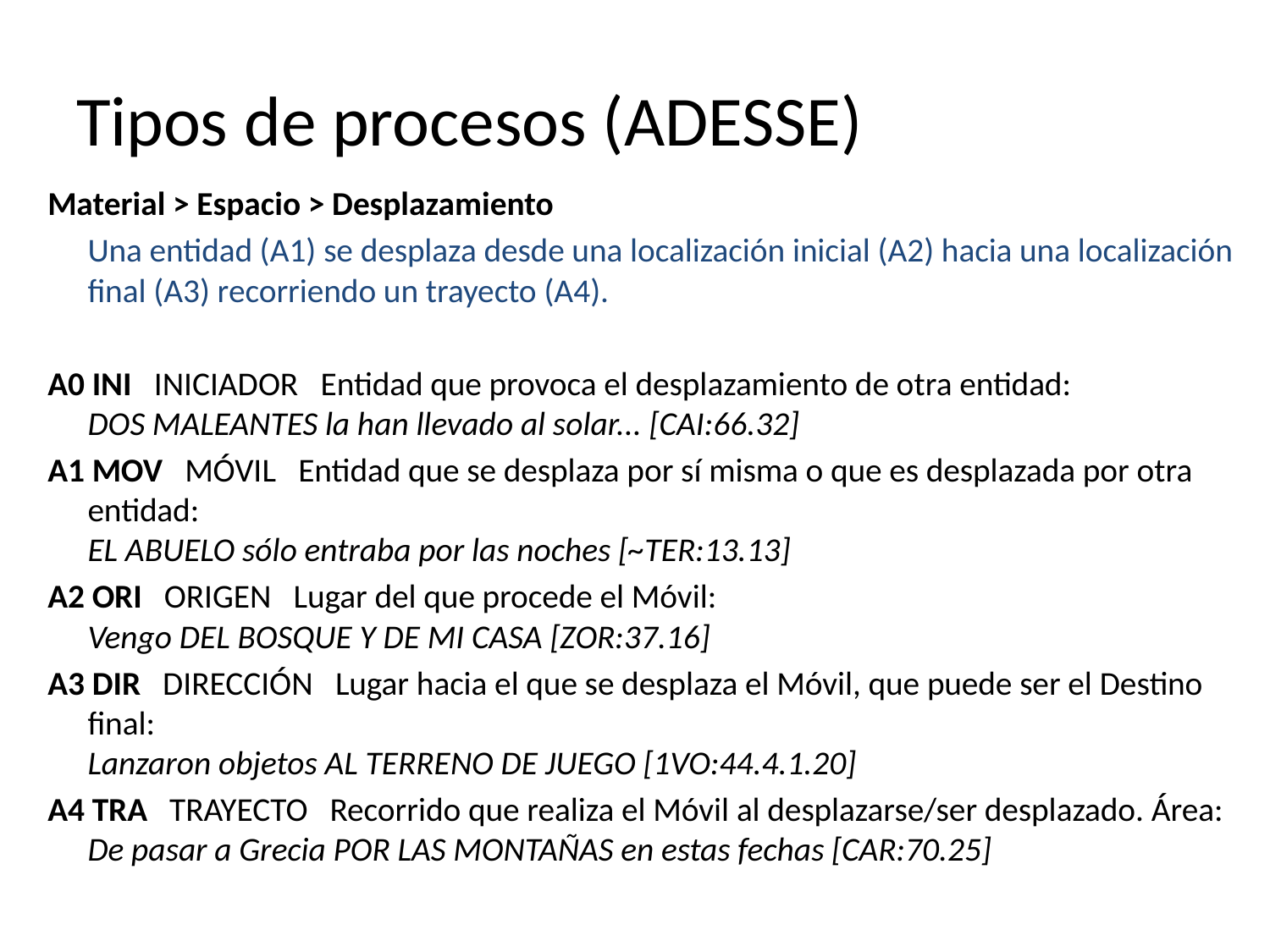

# Tipos de procesos (ADESSE)
Material > Espacio > Desplazamiento
	Una entidad (A1) se desplaza desde una localización inicial (A2) hacia una localización final (A3) recorriendo un trayecto (A4).

A0 INI   INICIADOR   Entidad que provoca el desplazamiento de otra entidad: 
DOS MALEANTES la han llevado al solar... [CAI:66.32]
A1 MOV   MÓVIL   Entidad que se desplaza por sí misma o que es desplazada por otra entidad: 
EL ABUELO sólo entraba por las noches [~TER:13.13]
A2 ORI   ORIGEN   Lugar del que procede el Móvil: 
Vengo DEL BOSQUE Y DE MI CASA [ZOR:37.16]
A3 DIR   DIRECCIÓN   Lugar hacia el que se desplaza el Móvil, que puede ser el Destino final: 
Lanzaron objetos AL TERRENO DE JUEGO [1VO:44.4.1.20]
A4 TRA   TRAYECTO   Recorrido que realiza el Móvil al desplazarse/ser desplazado. Área: 
De pasar a Grecia POR LAS MONTAÑAS en estas fechas [CAR:70.25]